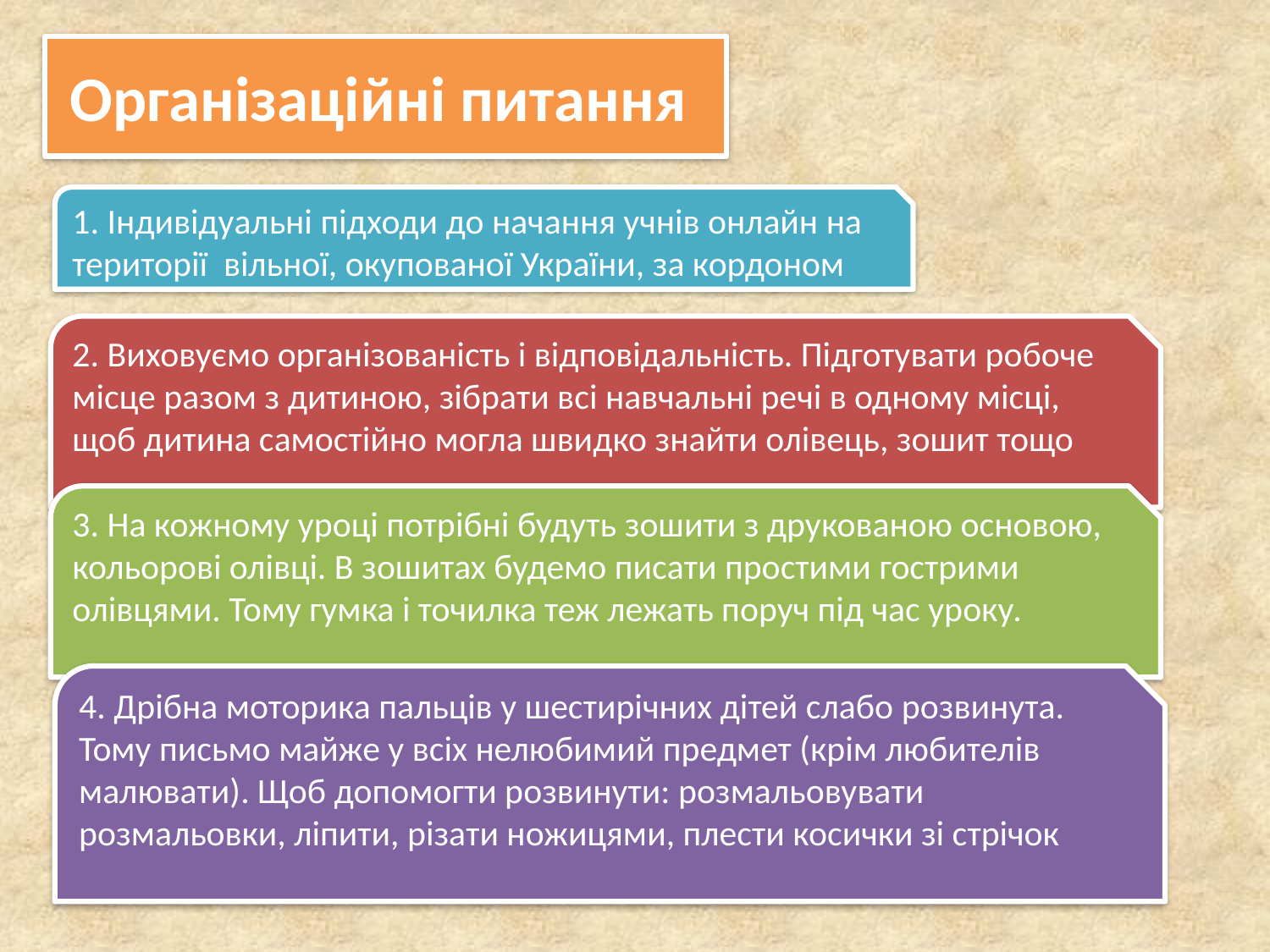

# Організаційні питання
1. Індивідуальні підходи до начання учнів онлайн на території  вільної, окупованої України, за кордоном
2. Виховуємо організованість і відповідальність. Підготувати робоче місце разом з дитиною, зібрати всі навчальні речі в одному місці, щоб дитина самостійно могла швидко знайти олівець, зошит тощо
3. На кожному уроці потрібні будуть зошити з друкованою основою, кольорові олівці. В зошитах будемо писати простими гострими олівцями. Тому гумка і точилка теж лежать поруч під час уроку.
4. Дрібна моторика пальців у шестирічних дітей слабо розвинута. Тому письмо майже у всіх нелюбимий предмет (крім любителів малювати). Щоб допомогти розвинути: розмальовувати розмальовки, ліпити, різати ножицями, плести косички зі стрічок